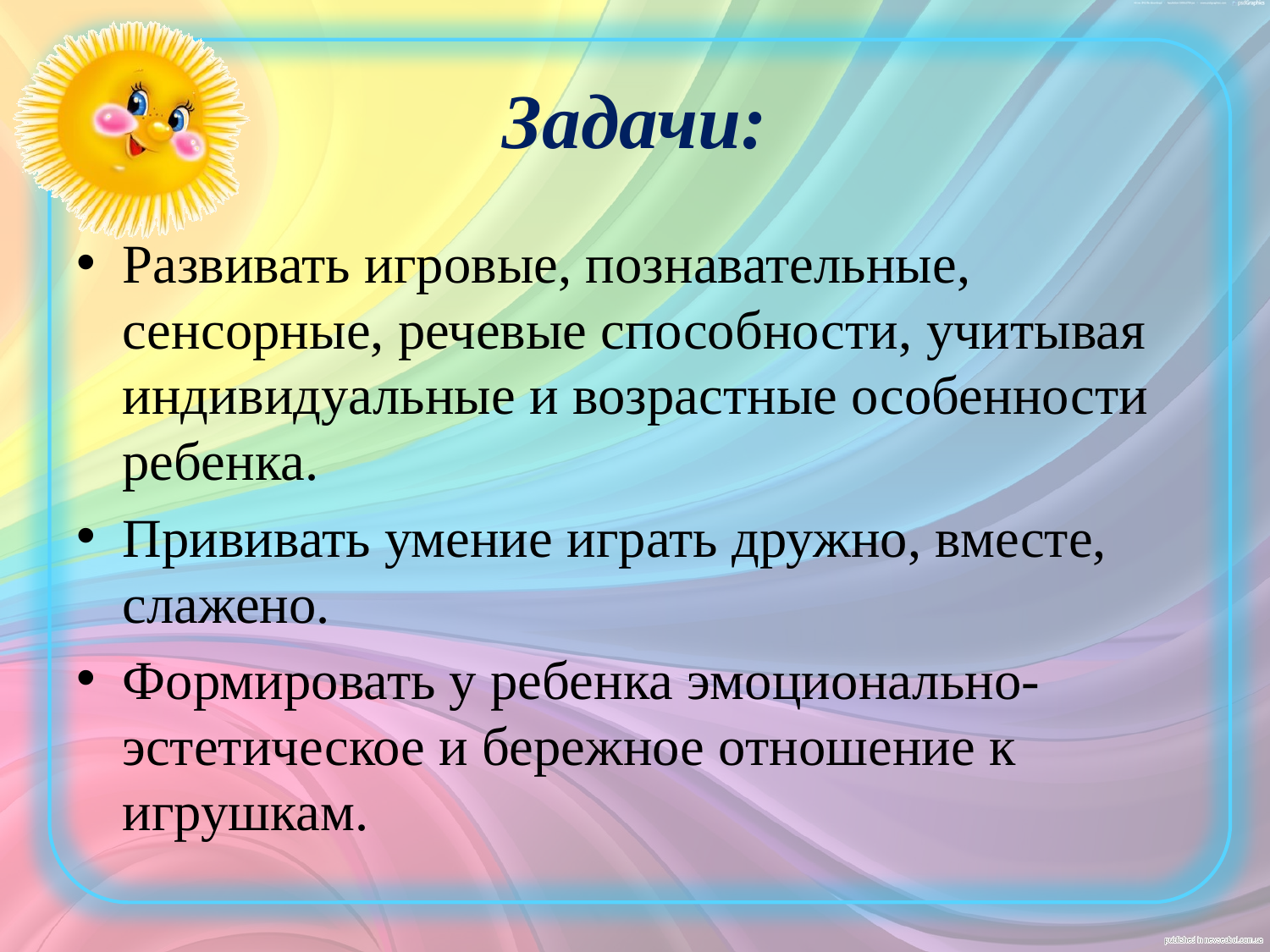

# Задачи:
Развивать игровые, познавательные, сенсорные, речевые способности, учитывая индивидуальные и возрастные особенности ребенка.
Прививать умение играть дружно, вместе, слажено.
Формировать у ребенка эмоционально-эстетическое и бережное отношение к игрушкам.